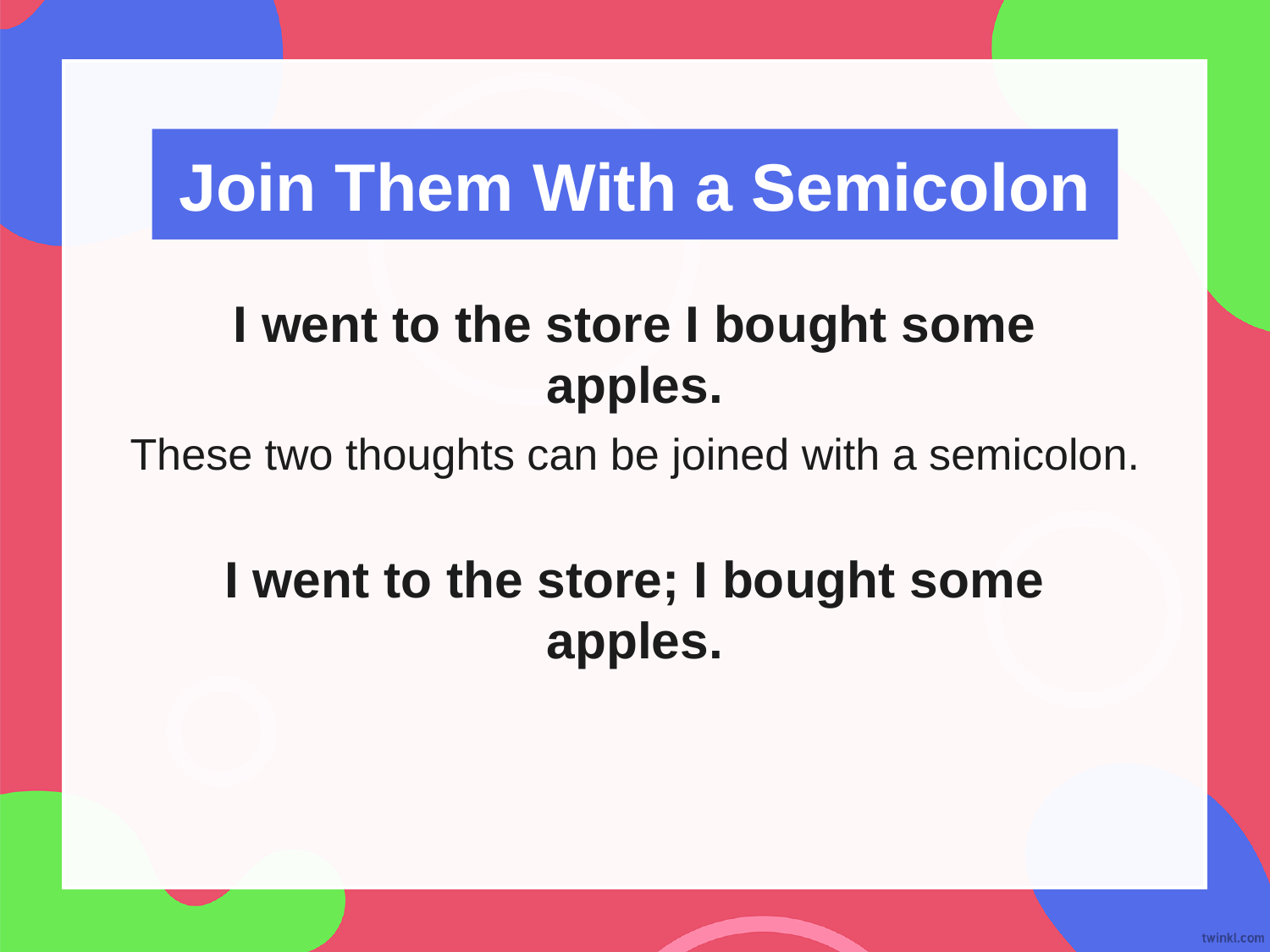

Join Them With a Semicolon
I went to the store I bought some apples.
These two thoughts can be joined with a semicolon.
I went to the store; I bought some apples.